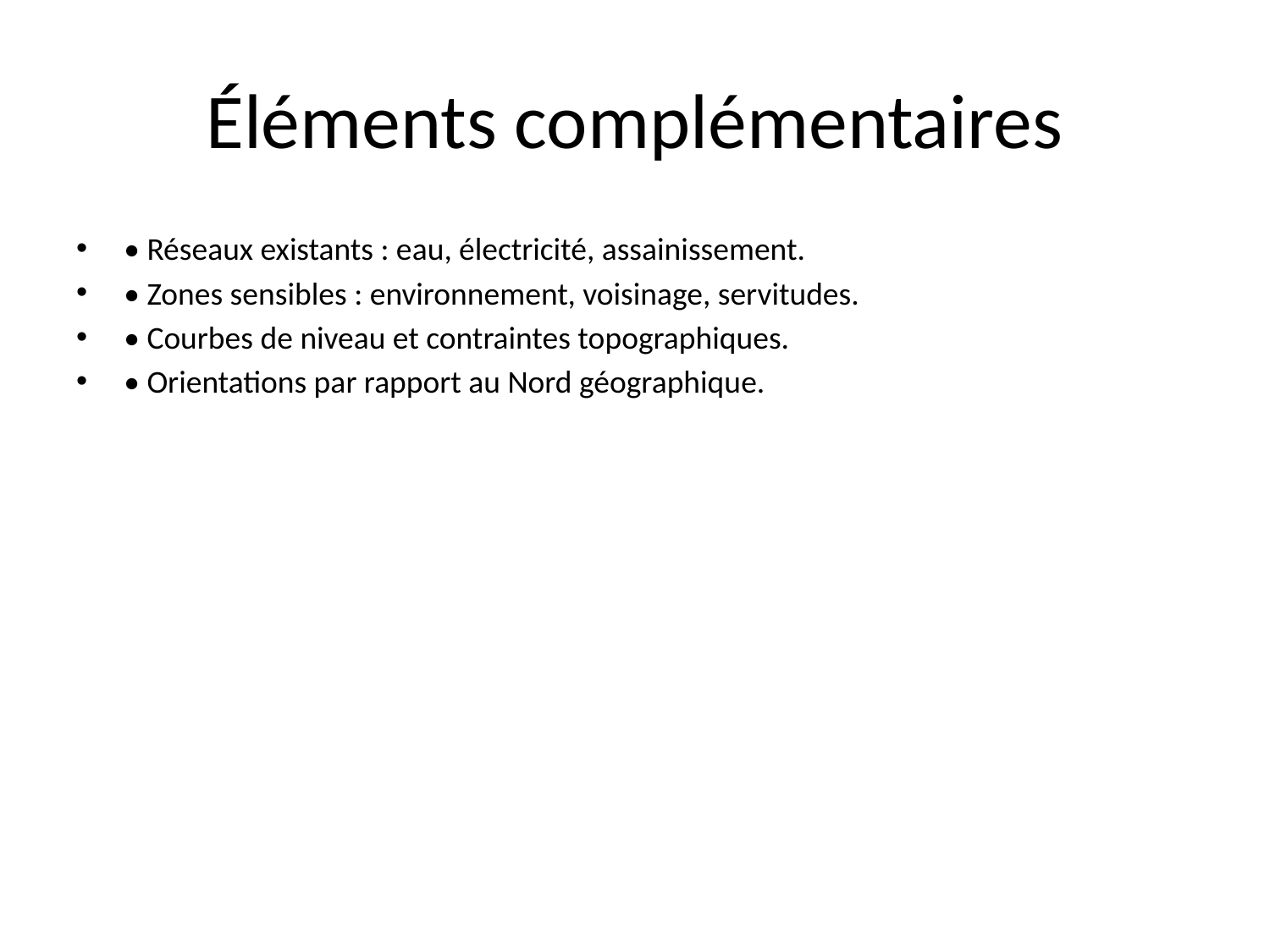

# Éléments complémentaires
• Réseaux existants : eau, électricité, assainissement.
• Zones sensibles : environnement, voisinage, servitudes.
• Courbes de niveau et contraintes topographiques.
• Orientations par rapport au Nord géographique.